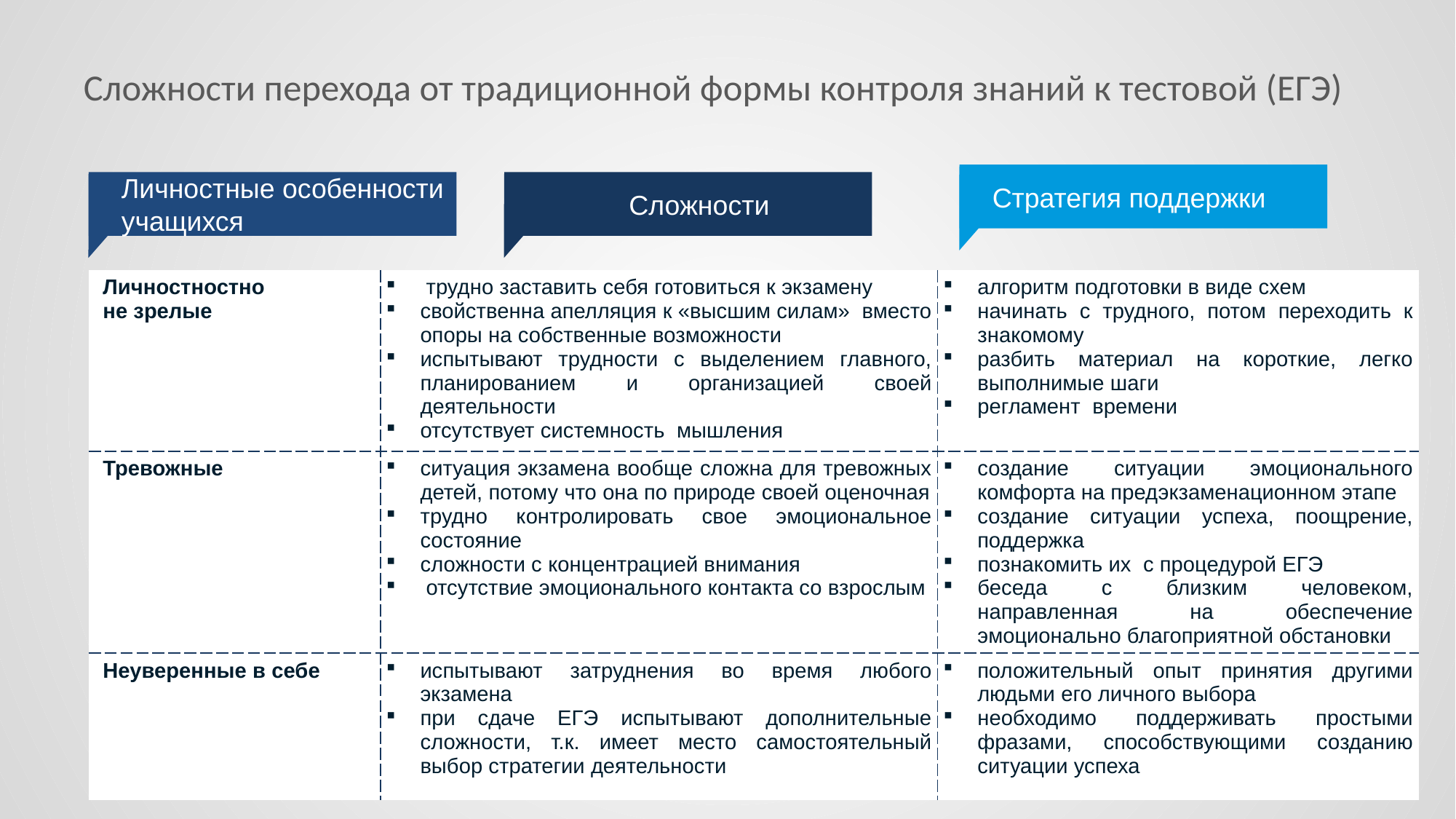

# Сложности перехода от традиционной формы контроля знаний к тестовой (ЕГЭ)
Стратегия поддержки

Личностные особенности учащихся

Сложности

| Личностностно не зрелые | трудно заставить себя готовиться к экзамену свойственна апелляция к «высшим силам» вместо опоры на собственные возможности испытывают трудности с выделением главного, планированием и организацией своей деятельности отсутствует системность мышления | алгоритм подготовки в виде схем начинать с трудного, потом переходить к знакомому разбить материал на короткие, легко выполнимые шаги регламент времени |
| --- | --- | --- |
| Тревожные | ситуация экзамена вообще сложна для тревожных детей, потому что она по природе своей оценочная трудно контролировать свое эмоциональное состояние сложности с концентрацией внимания отсутствие эмоционального контакта со взрослым | создание ситуации эмоционального комфорта на предэкзаменационном этапе создание ситуации успеха, поощрение, поддержка познакомить их с процедурой ЕГЭ беседа с близким человеком, направленная на обеспечение эмоционально благоприятной обстановки |
| Неуверенные в себе | испытывают затруднения во время любого экзамена при сдаче ЕГЭ испытывают дополнительные сложности, т.к. имеет место самостоятельный выбор стратегии деятельности | положительный опыт принятия другими людьми его личного выбора необходимо поддерживать простыми фразами, способствующими созданию ситуации успеха |